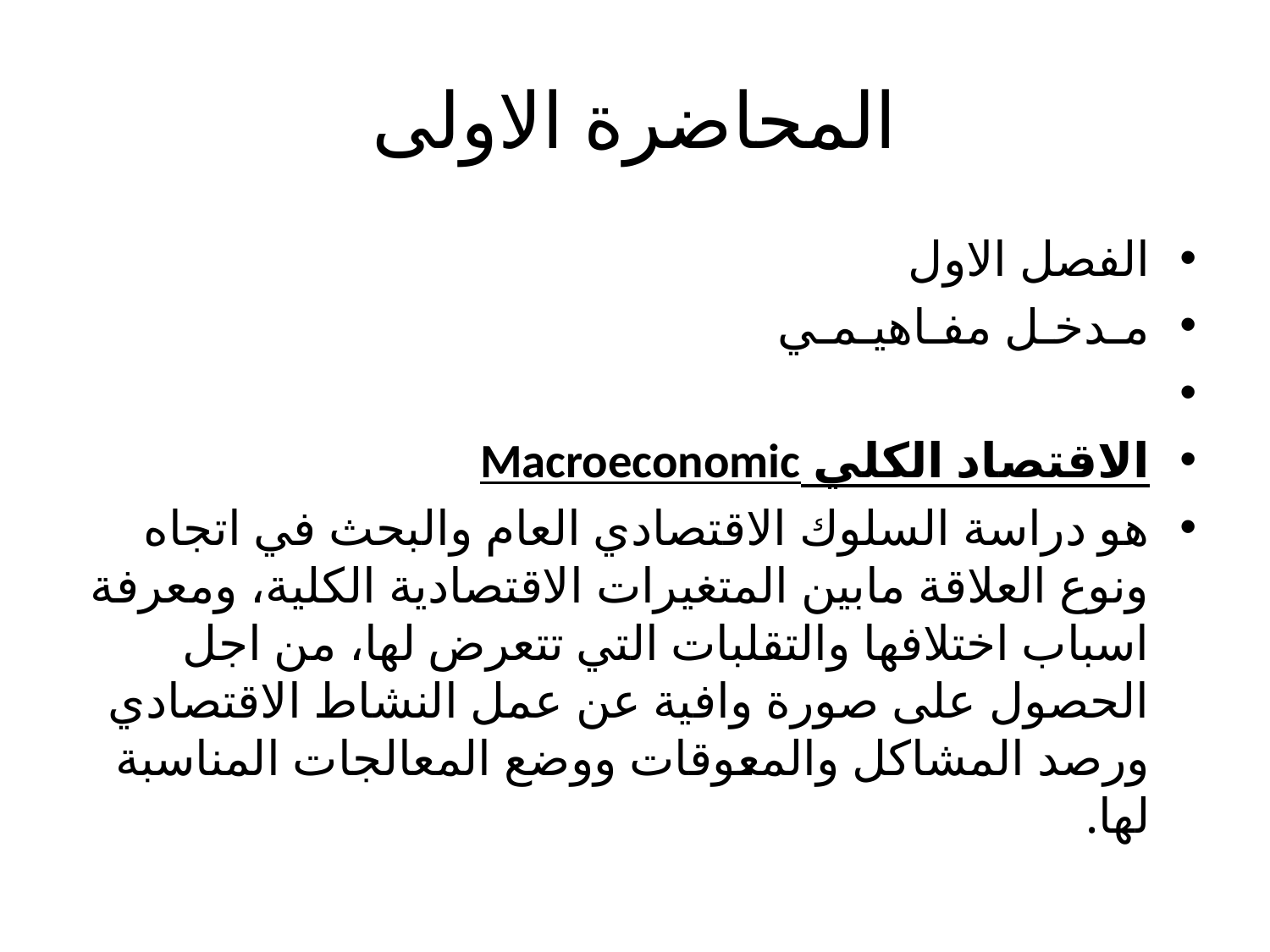

# المحاضرة الاولى
الفصل الاول
مـدخـل مفـاهيـمـي

الاقتصاد الكلي Macroeconomic
هو دراسة السلوك الاقتصادي العام والبحث في اتجاه ونوع العلاقة مابين المتغيرات الاقتصادية الكلية، ومعرفة اسباب اختلافها والتقلبات التي تتعرض لها، من اجل الحصول على صورة وافية عن عمل النشاط الاقتصادي ورصد المشاكل والمعوقات ووضع المعالجات المناسبة لها.